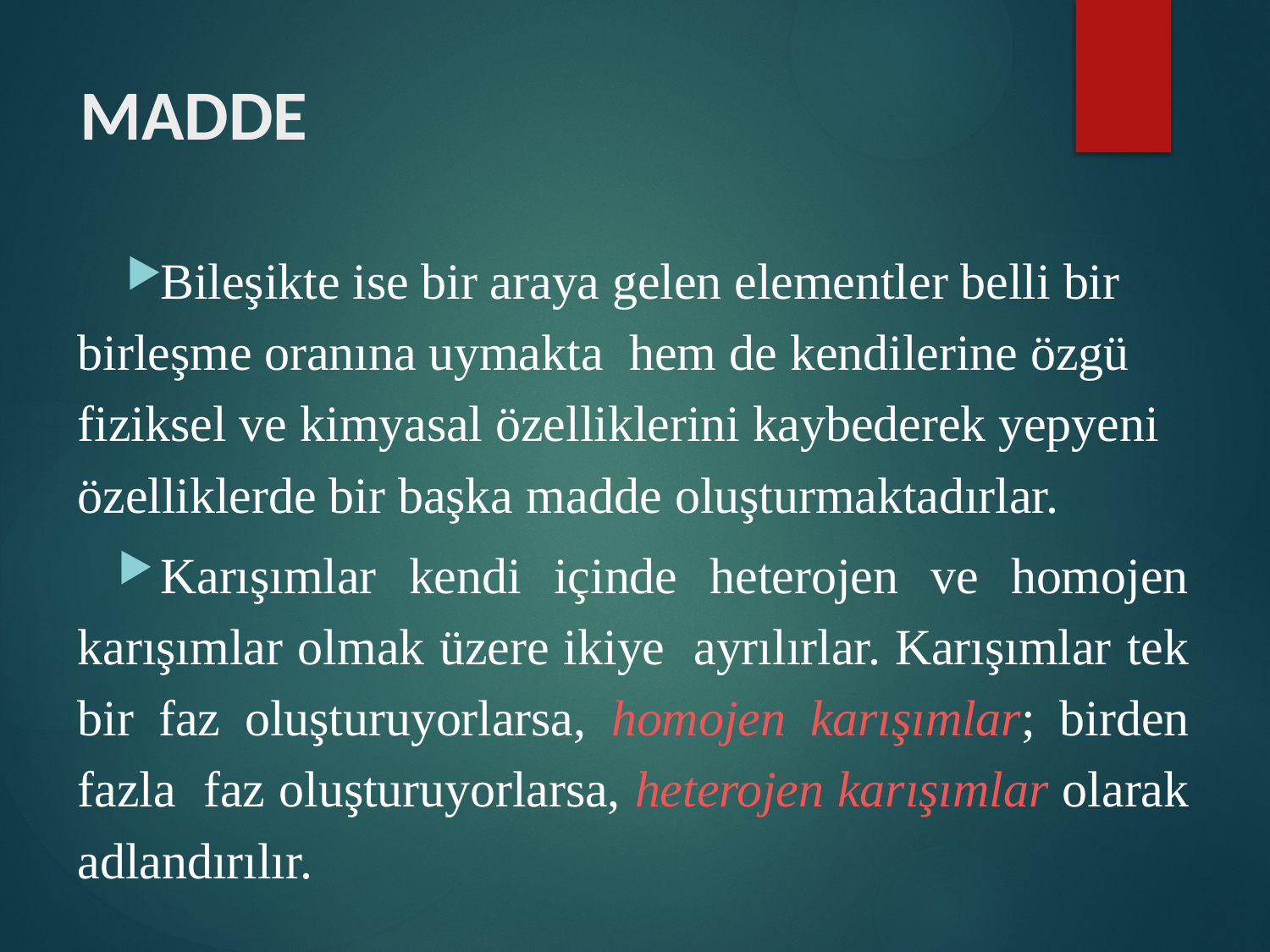

# MADDE
Bileşikte ise bir araya gelen elementler belli bir birleşme oranına uymakta  hem de kendilerine özgü fiziksel ve kimyasal özelliklerini kaybederek yepyeni  özelliklerde bir başka madde oluşturmaktadırlar.
Karışımlar kendi içinde heterojen ve homojen karışımlar olmak üzere ikiye  ayrılırlar. Karışımlar tek bir faz oluşturuyorlarsa, homojen karışımlar; birden fazla  faz oluşturuyorlarsa, heterojen karışımlar olarak adlandırılır.